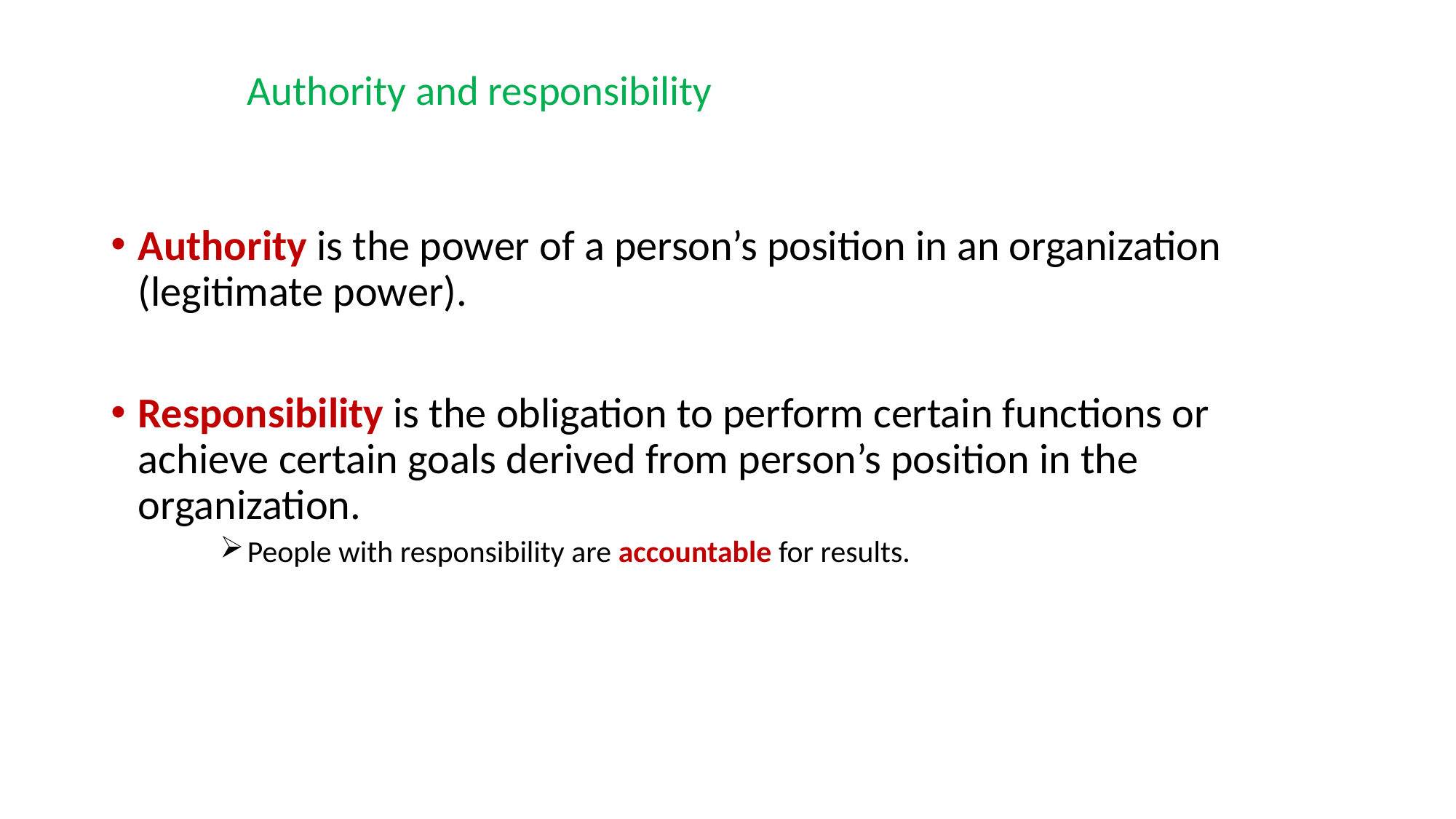

# Authority and responsibility
Authority is the power of a person’s position in an organization (legitimate power).

Responsibility is the obligation to perform certain functions or achieve certain goals derived from person’s position in the organization.
People with responsibility are accountable for results.